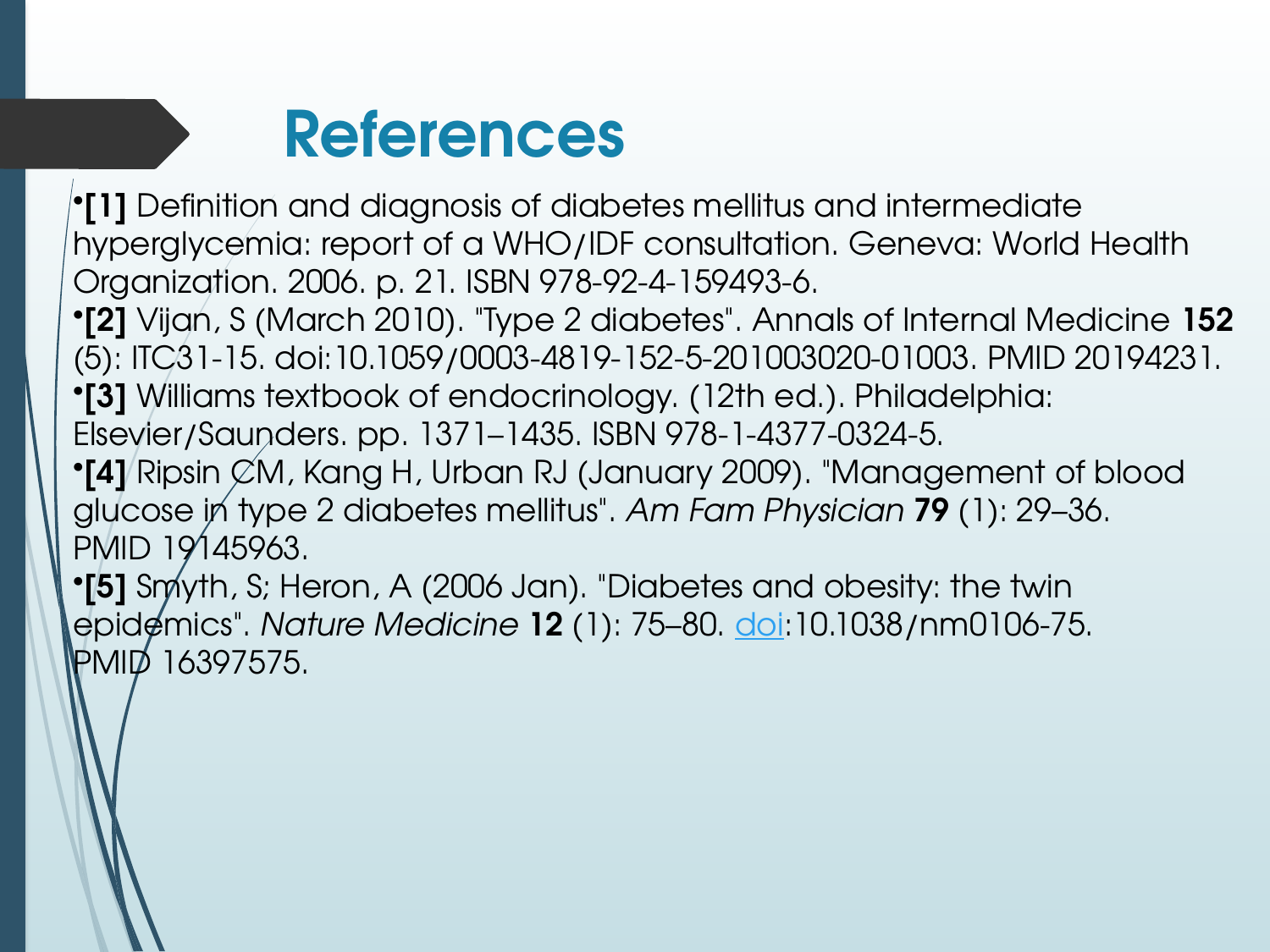

# References
[1] Definition and diagnosis of diabetes mellitus and intermediate hyperglycemia: report of a WHO/IDF consultation. Geneva: World Health Organization. 2006. p. 21. ISBN 978-92-4-159493-6.
[2] Vijan, S (March 2010). "Type 2 diabetes". Annals of Internal Medicine 152 (5): ITC31-15. doi:10.1059/0003-4819-152-5-201003020-01003. PMID 20194231.
[3] Williams textbook of endocrinology. (12th ed.). Philadelphia: Elsevier/Saunders. pp. 1371–1435. ISBN 978-1-4377-0324-5.
[4] Ripsin CM, Kang H, Urban RJ (January 2009). "Management of blood glucose in type 2 diabetes mellitus". Am Fam Physician 79 (1): 29–36. PMID 19145963.
[5] Smyth, S; Heron, A (2006 Jan). "Diabetes and obesity: the twin epidemics". Nature Medicine 12 (1): 75–80. doi:10.1038/nm0106-75. PMID 16397575.